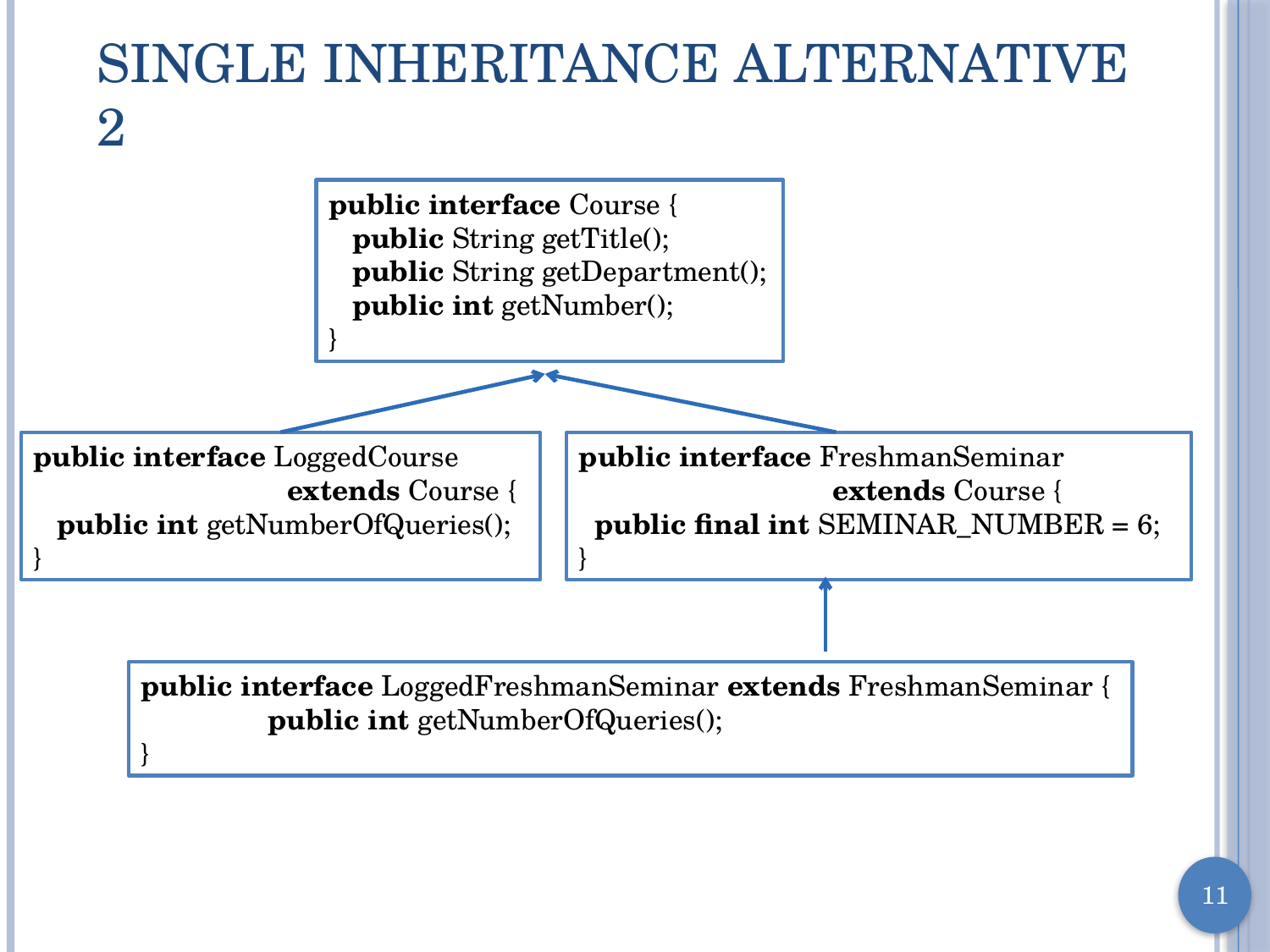

# Single Inheritance Alternative 2
public interface Course {
   public String getTitle();
   public String getDepartment();
   public int getNumber();
}
public interface LoggedCourse
		extends Course {
   public int getNumberOfQueries();
}
public interface FreshmanSeminar
		extends Course {
  public final int SEMINAR_NUMBER = 6;
}
public interface LoggedFreshmanSeminar extends FreshmanSeminar {
	public int getNumberOfQueries();
}